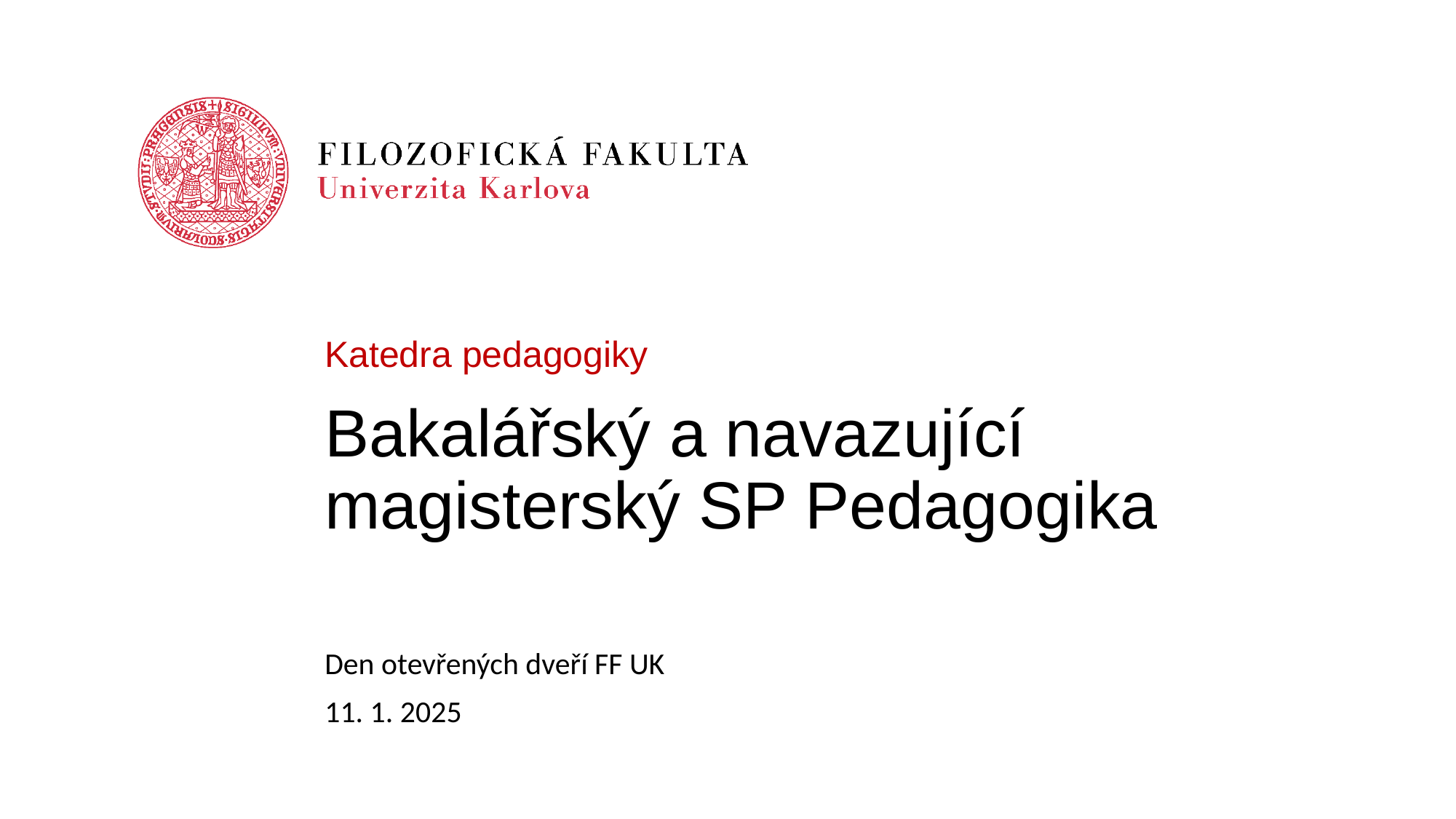

Katedra pedagogiky
# Bakalářský a navazující magisterský SP Pedagogika
Den otevřených dveří FF UK
11. 1. 2025